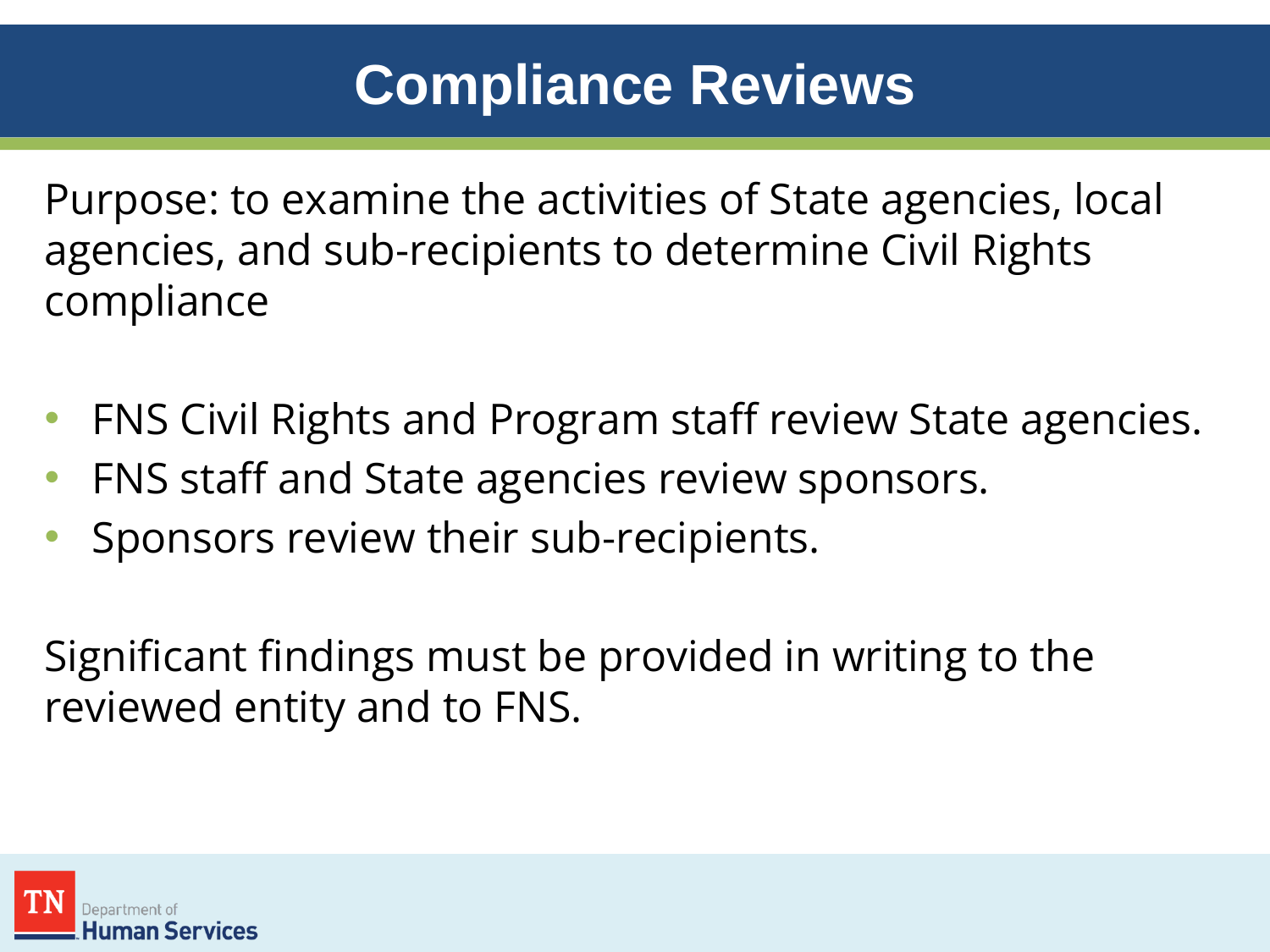

# Compliance Reviews
Purpose: to examine the activities of State agencies, local agencies, and sub-recipients to determine Civil Rights compliance

FNS Civil Rights and Program staff review State agencies.
FNS staff and State agencies review sponsors.
Sponsors review their sub-recipients.

Significant findings must be provided in writing to the reviewed entity and to FNS.